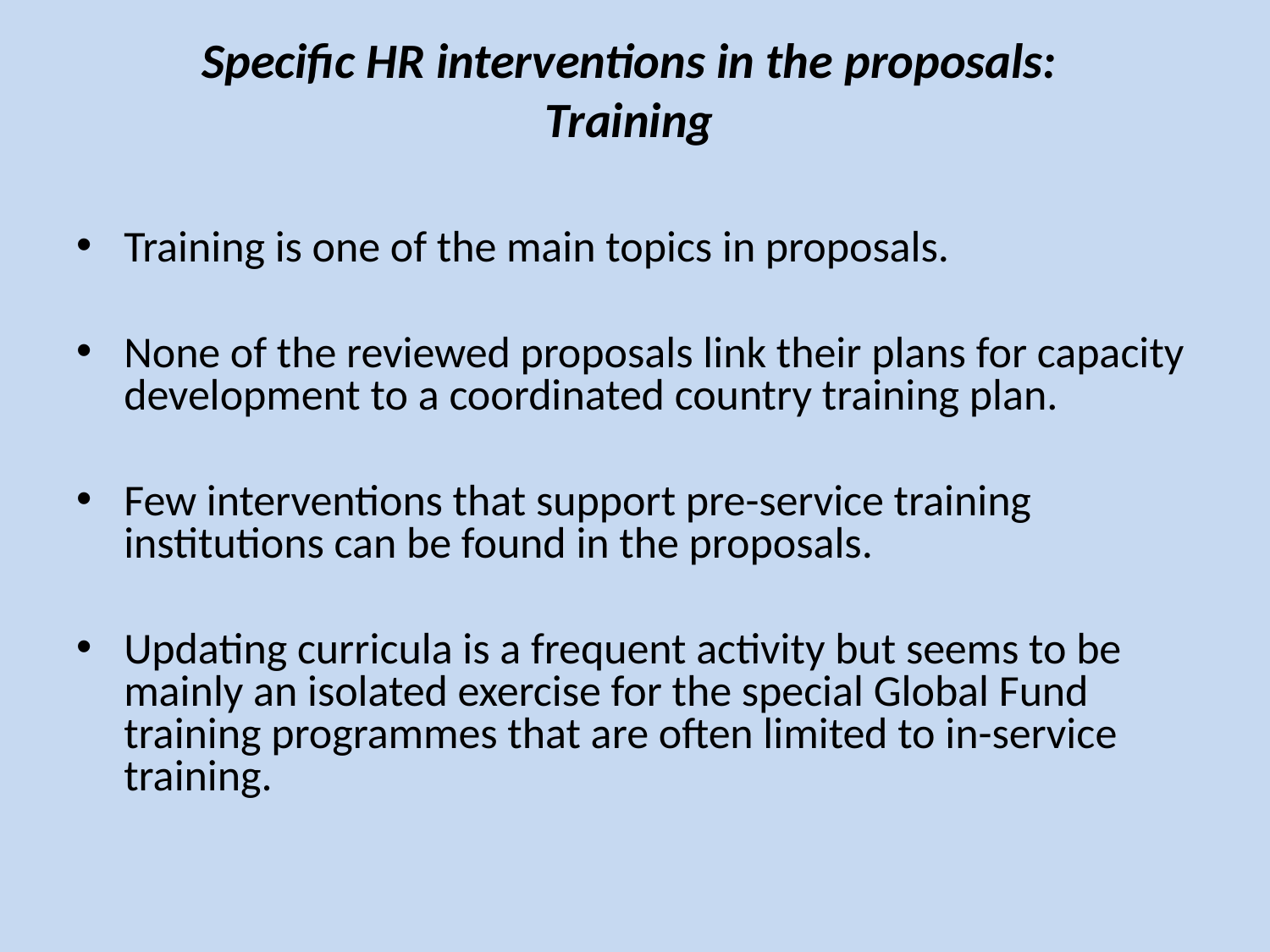

# Specific HR interventions in the proposals: Training
Training is one of the main topics in proposals.

None of the reviewed proposals link their plans for capacity development to a coordinated country training plan.

Few interventions that support pre-service training institutions can be found in the proposals.

Updating curricula is a frequent activity but seems to be mainly an isolated exercise for the special Global Fund training programmes that are often limited to in-service training.